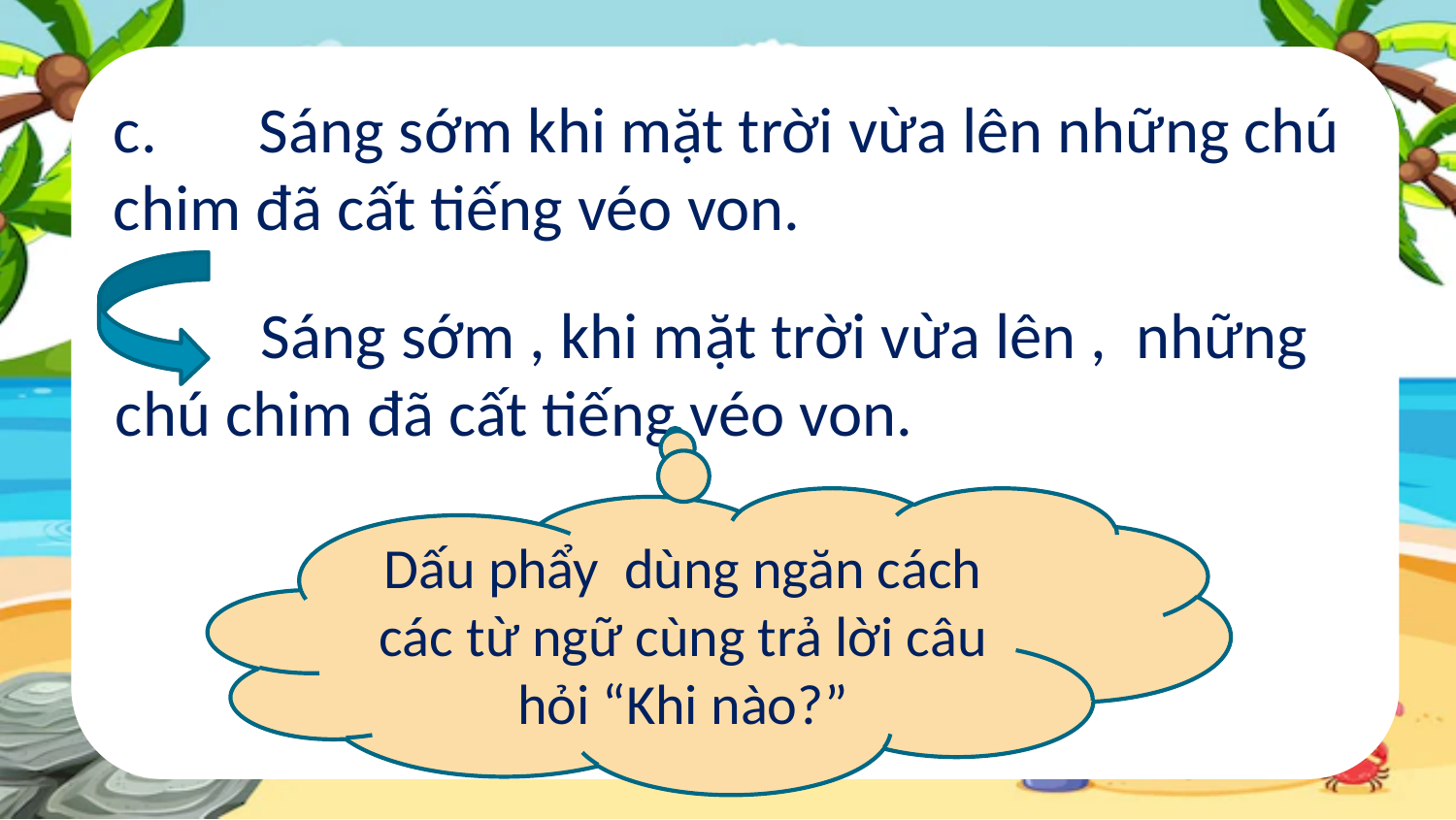

c.	Sáng sớm khi mặt trời vừa lên những chú chim đã cất tiếng véo von.

	Sáng sớm , khi mặt trời vừa lên ,  những chú chim đã cất tiếng véo von.

Dấu phẩy  dùng ngăn cách các từ ngữ cùng trả lời câu hỏi “Khi nào?”